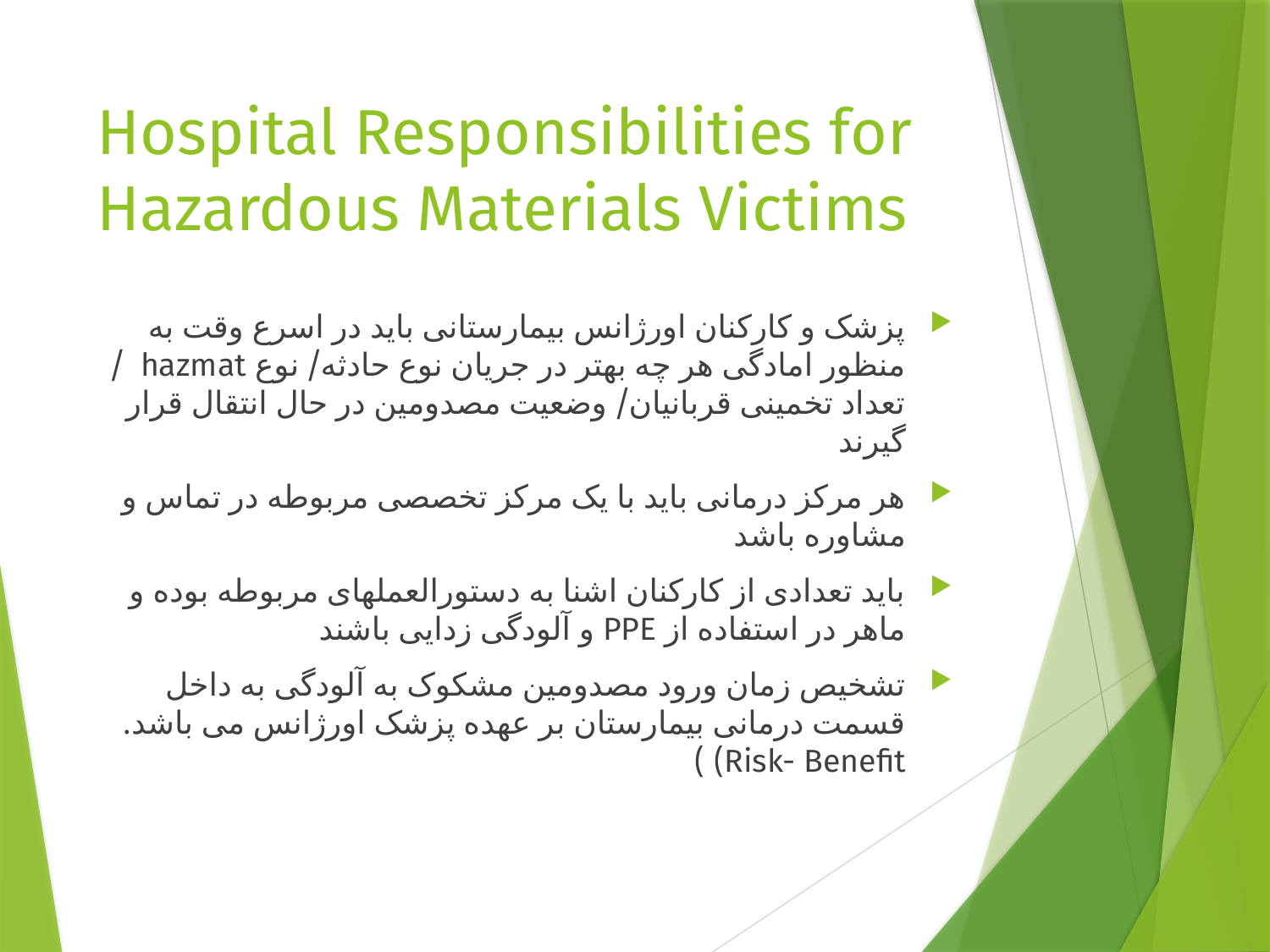

# Hospital Responsibilities for Hazardous Materials Victims
پزشک و کارکنان اورژانس بیمارستانی باید در اسرع وقت به منظور امادگی هر چه بهتر در جریان نوع حادثه/ نوع hazmat  / تعداد تخمینی قربانیان/ وضعیت مصدومین در حال انتقال قرار گیرند
هر مرکز درمانی باید با یک مرکز تخصصی مربوطه در تماس و مشاوره باشد
باید تعدادی از کارکنان اشنا به دستورالعملهای مربوطه بوده و ماهر در استفاده از PPE و آلودگی زدایی باشند
تشخیص زمان ورود مصدومین مشکوک به آلودگی به داخل قسمت درمانی بیمارستان بر عهده پزشک اورژانس می باشد. Risk- Benefit) )